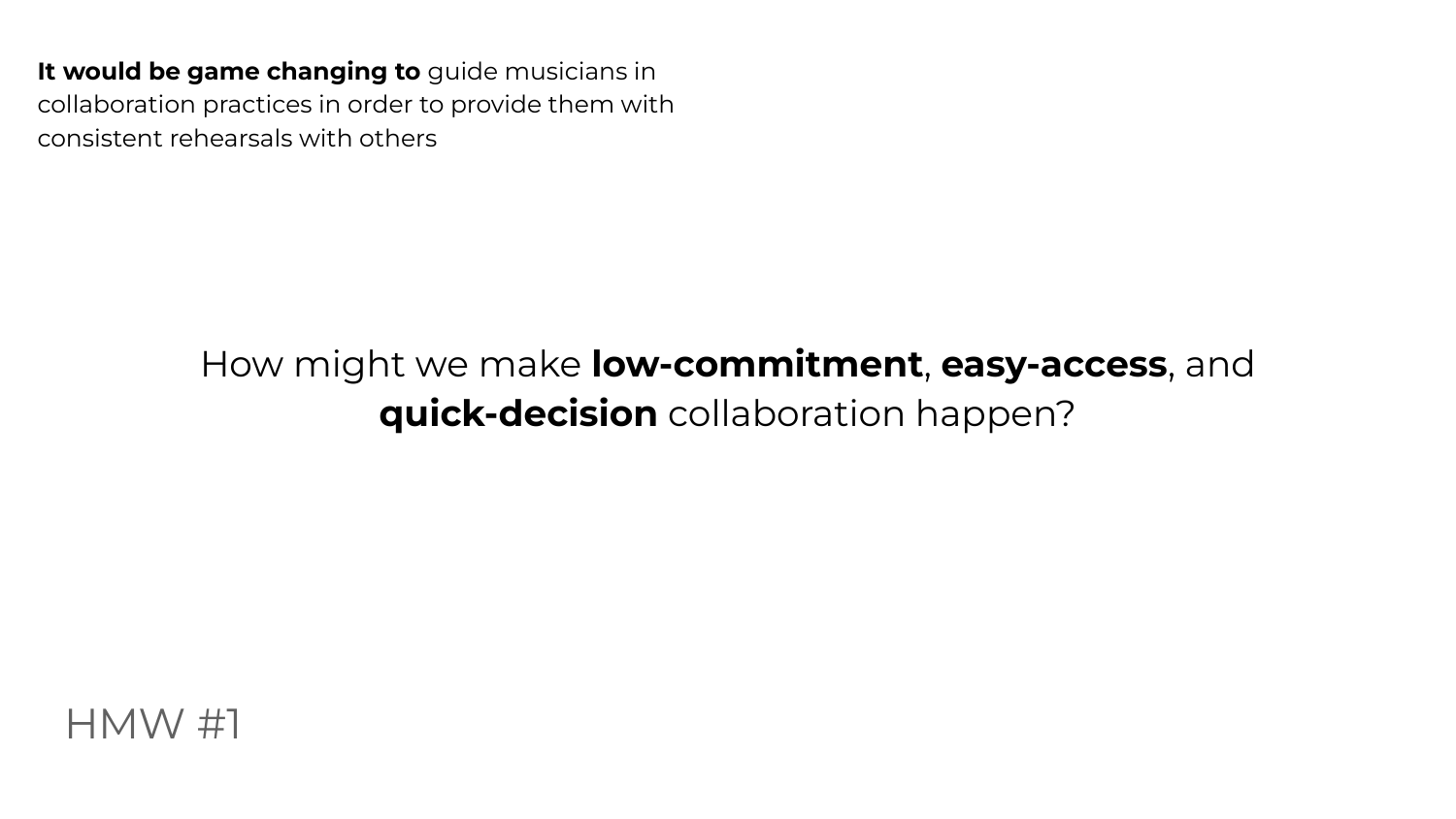

It would be game changing to guide musicians in collaboration practices in order to provide them with consistent rehearsals with others
How might we make low-commitment, easy-access, and quick-decision collaboration happen?

HMW #1